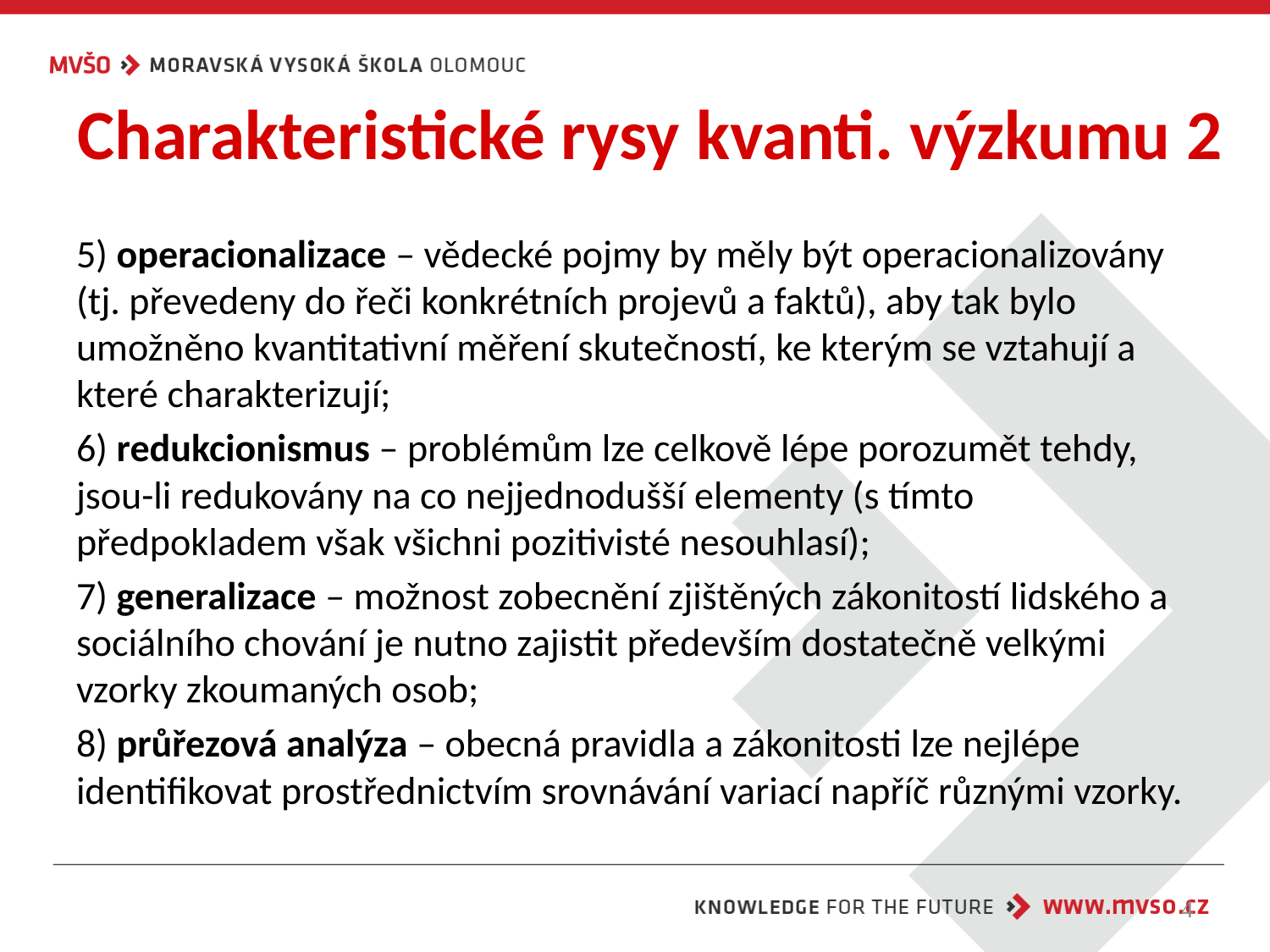

# Charakteristické rysy kvanti. výzkumu 2
5) operacionalizace – vědecké pojmy by měly být operacionalizovány (tj. převedeny do řeči konkrétních projevů a faktů), aby tak bylo umožněno kvantitativní měření skutečností, ke kterým se vztahují a které charakterizují;
6) redukcionismus – problémům lze celkově lépe porozumět tehdy, jsou-li redukovány na co nejjednodušší elementy (s tímto předpokladem však všichni pozitivisté nesouhlasí);
7) generalizace – možnost zobecnění zjištěných zákonitostí lidského a sociálního chování je nutno zajistit především dostatečně velkými vzorky zkoumaných osob;
8) průřezová analýza – obecná pravidla a zákonitosti lze nejlépe identifikovat prostřednictvím srovnávání variací napříč různými vzorky.
4